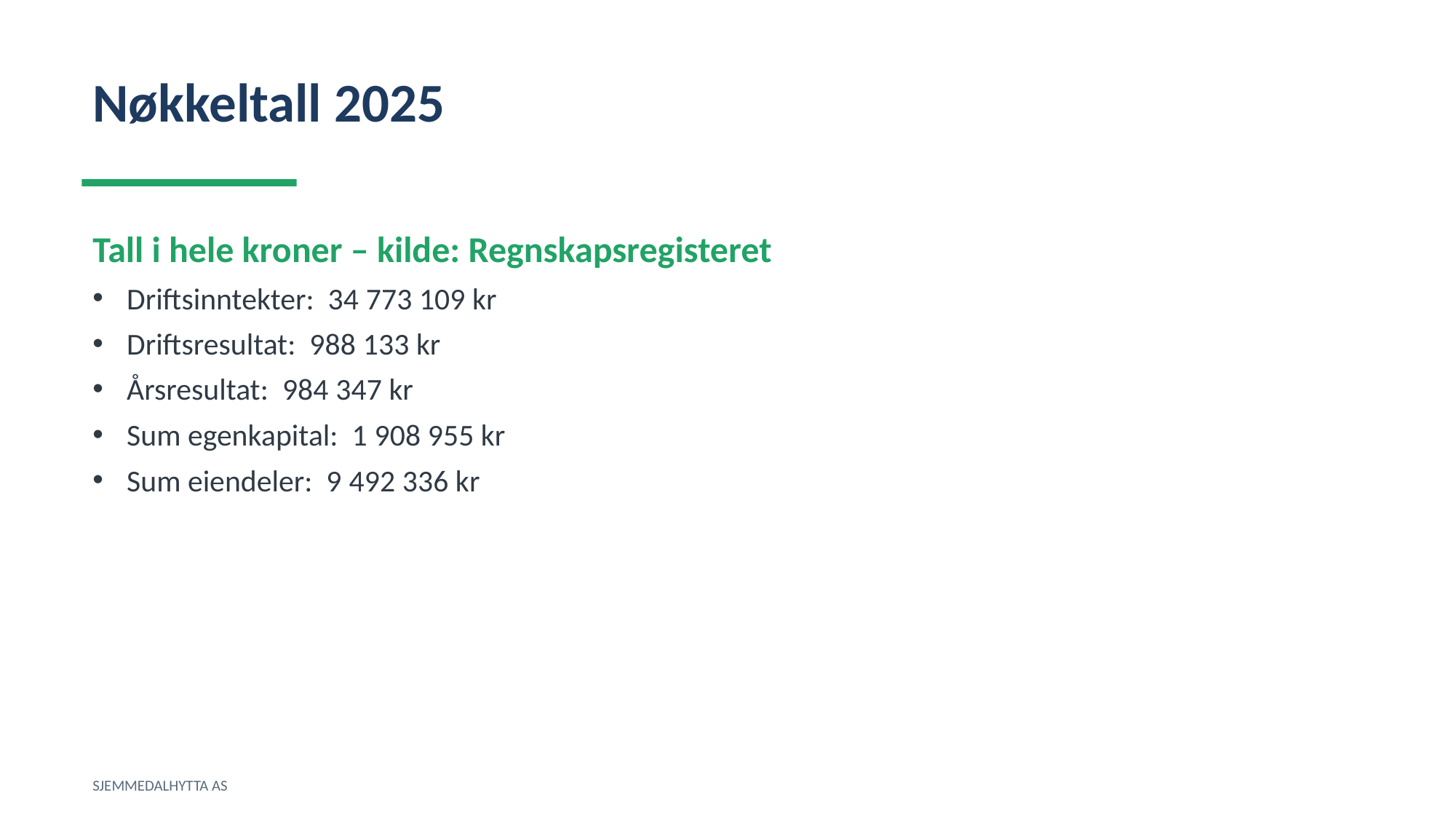

Nøkkeltall 2025

Tall i hele kroner – kilde: Regnskapsregisteret
Driftsinntekter:  34 773 109 kr
Driftsresultat:  988 133 kr
Årsresultat:  984 347 kr
Sum egenkapital:  1 908 955 kr
Sum eiendeler:  9 492 336 kr
SJEMMEDALHYTTA AS